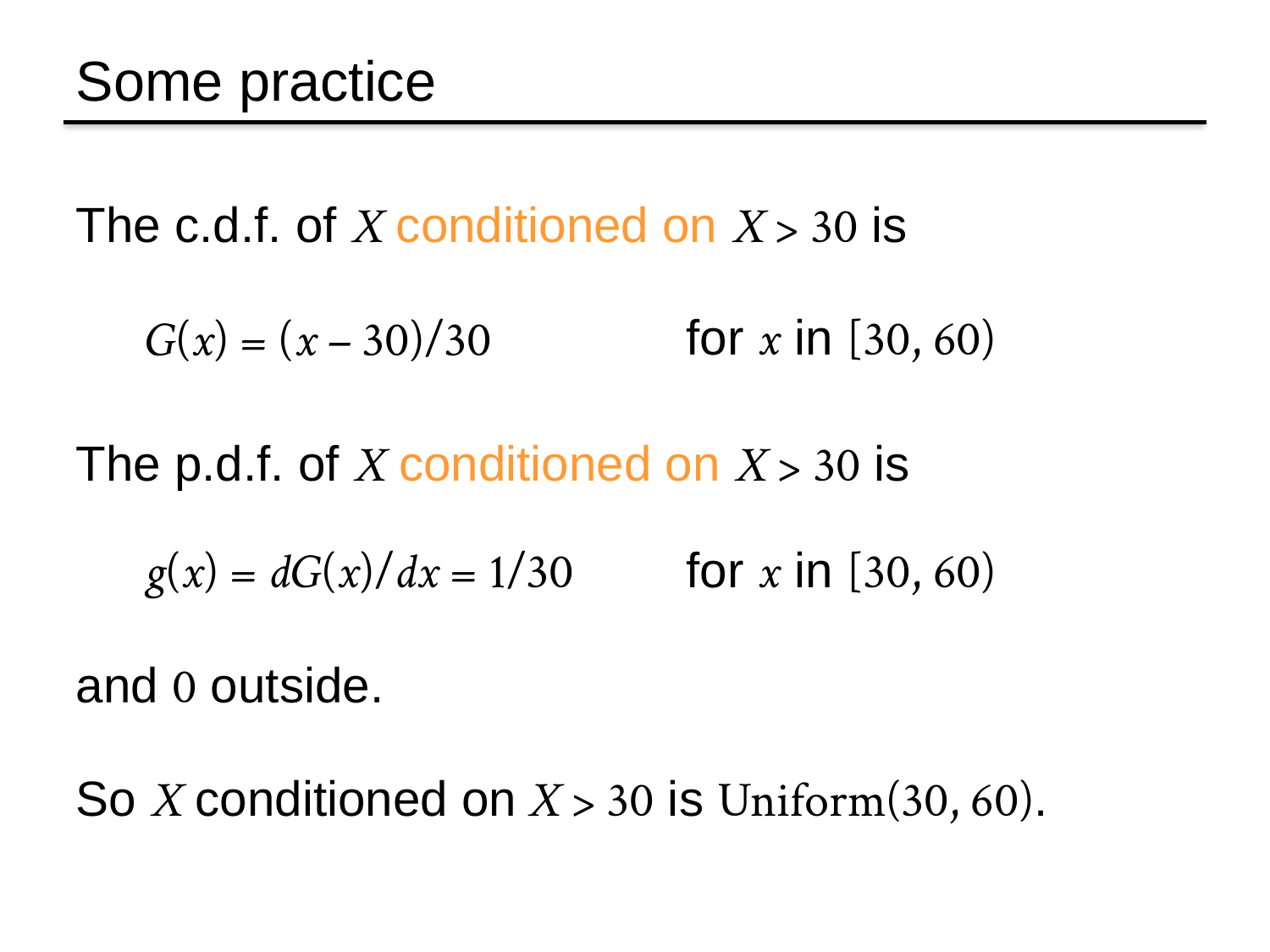

# Some practice
The c.d.f. of X conditioned on X > 30 is
for x in [30, 60)
G(x) = (x – 30)/30
The p.d.f. of X conditioned on X > 30 is
g(x) = dG(x)/dx = 1/30
for x in [30, 60)
and 0 outside.
So X conditioned on X > 30 is Uniform(30, 60).